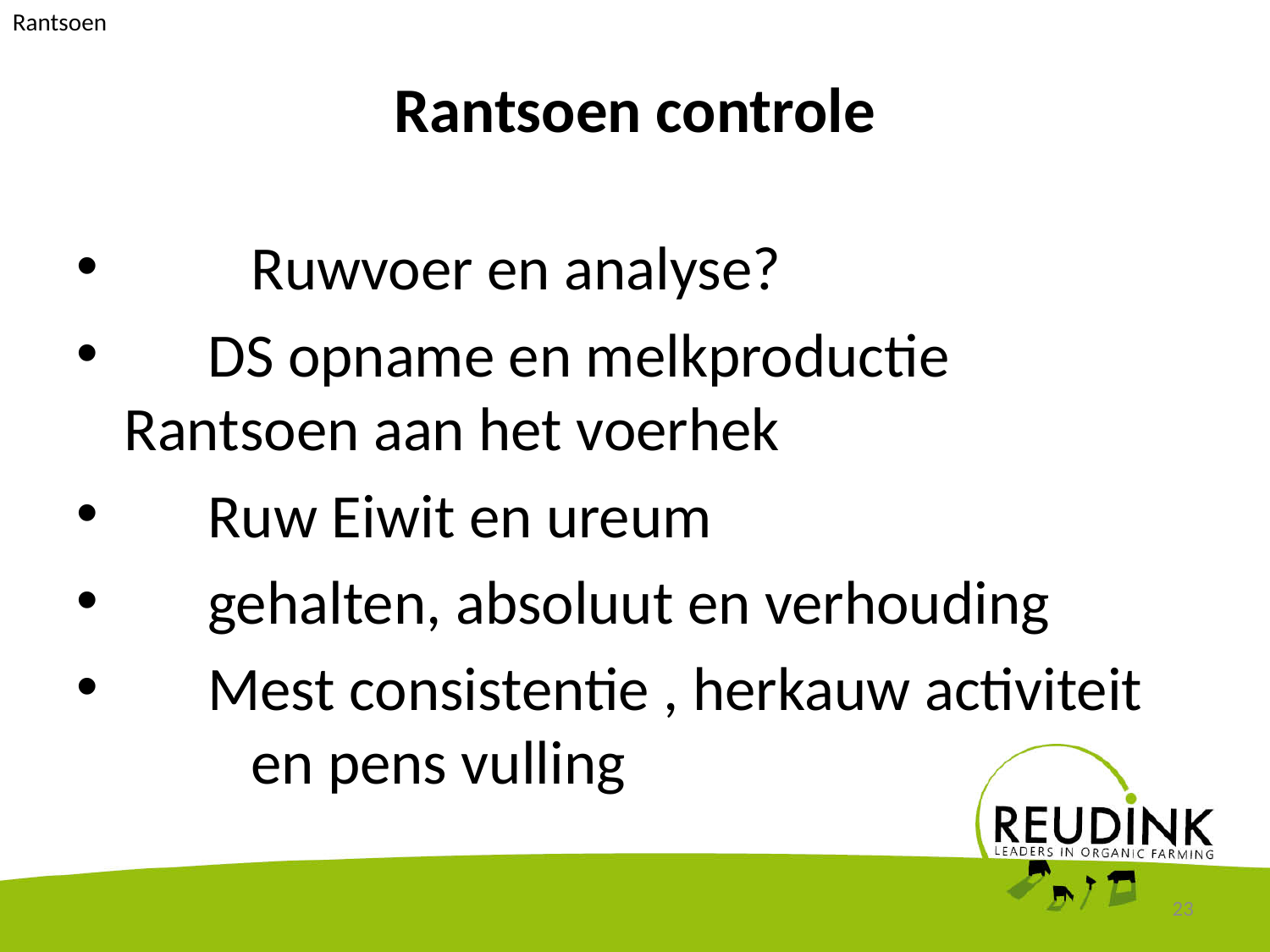

Rantsoen
# Rantsoen controle

	Ruwvoer en analyse?
      DS opname en melkproductie      	Rantsoen aan het voerhek
      Ruw Eiwit en ureum
      gehalten, absoluut en verhouding
      Mest consistentie , herkauw activiteit 	en pens vulling

23